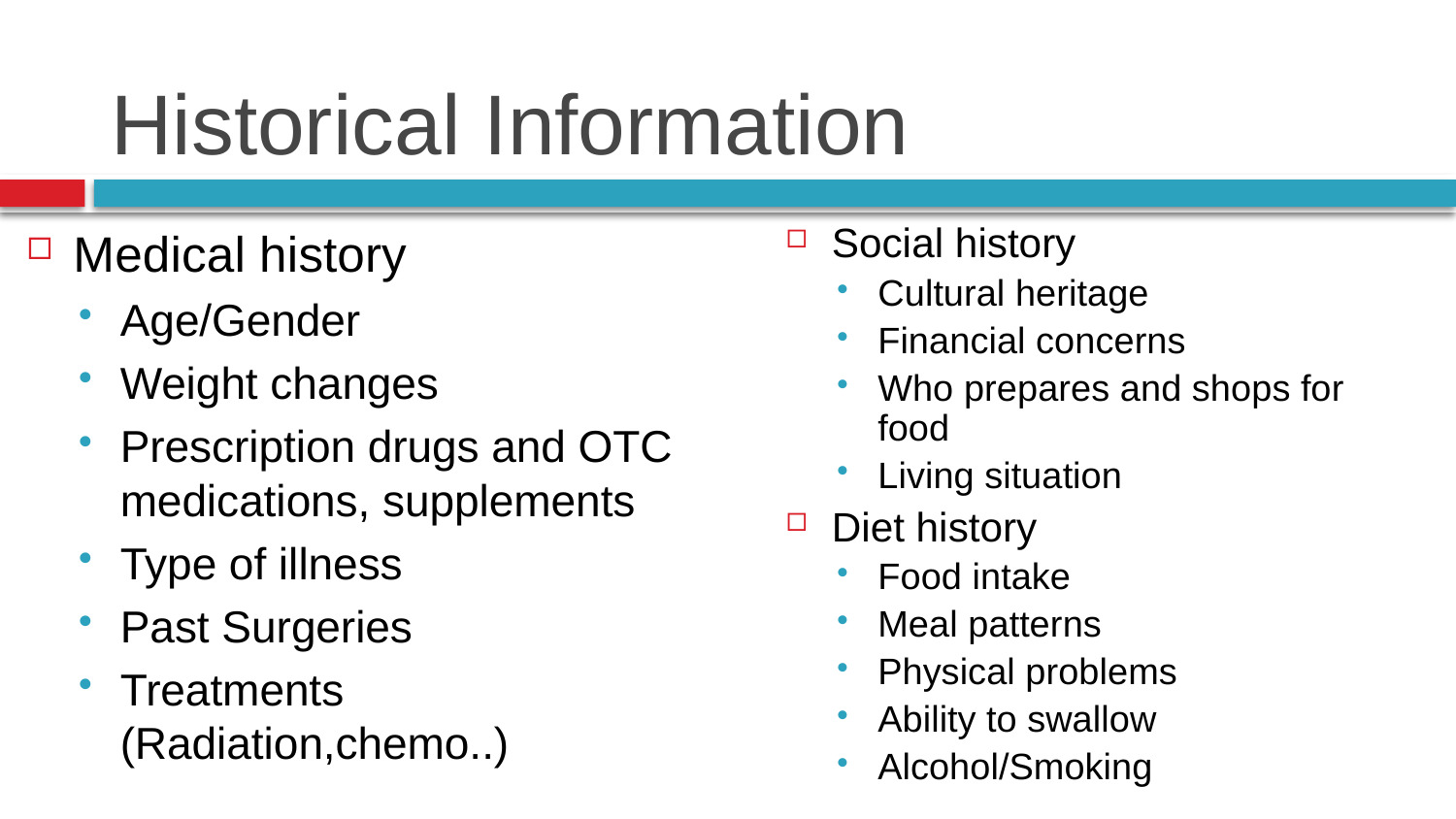

# Historical Information
Social history
Cultural heritage
Financial concerns
Who prepares and shops for food
Living situation
Diet history
Food intake
Meal patterns
Physical problems
Ability to swallow
Alcohol/Smoking
Medical history
Age/Gender
Weight changes
Prescription drugs and OTC medications, supplements
Type of illness
Past Surgeries
Treatments (Radiation,chemo..)